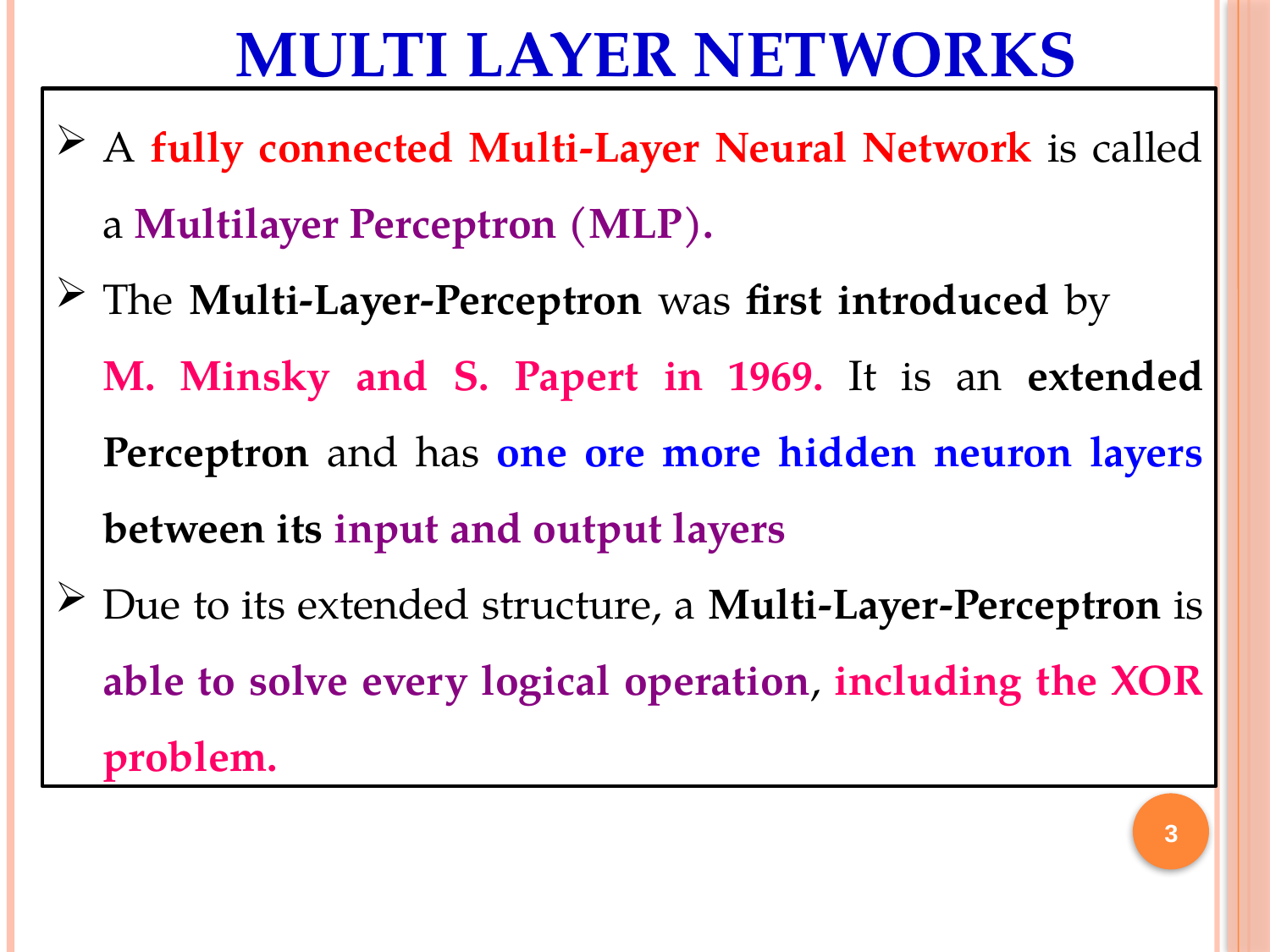

# Multi Layer Networks
A fully connected Multi-Layer Neural Network is called a Multilayer Perceptron (MLP).
The Multi-Layer-Perceptron was first introduced by       M. Minsky and S. Papert in 1969. It is an extended Perceptron and has one ore more hidden neuron layers between its input and output layers
Due to its extended structure, a Multi-Layer-Perceptron is able to solve every logical operation, including the XOR problem.
3